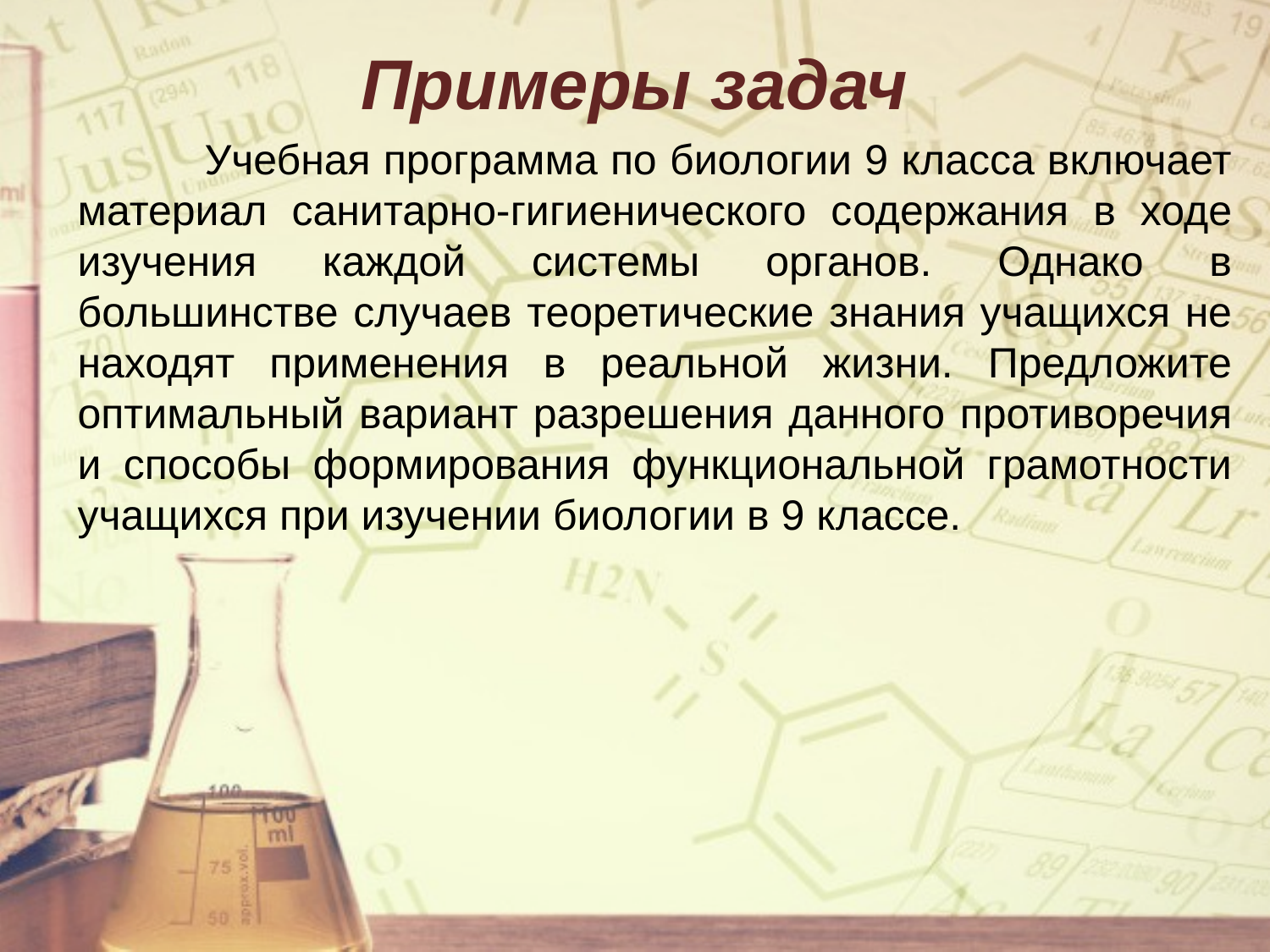

# Примеры задач
	Учебная программа по биологии 9 класса включает материал санитарно-гигиенического содержания в ходе изучения каждой системы органов. Однако в большинстве случаев теоретические знания учащихся не находят применения в реальной жизни. Предложите оптимальный вариант разрешения данного противоречия и способы формирования функциональной грамотности учащихся при изучении биологии в 9 классе.